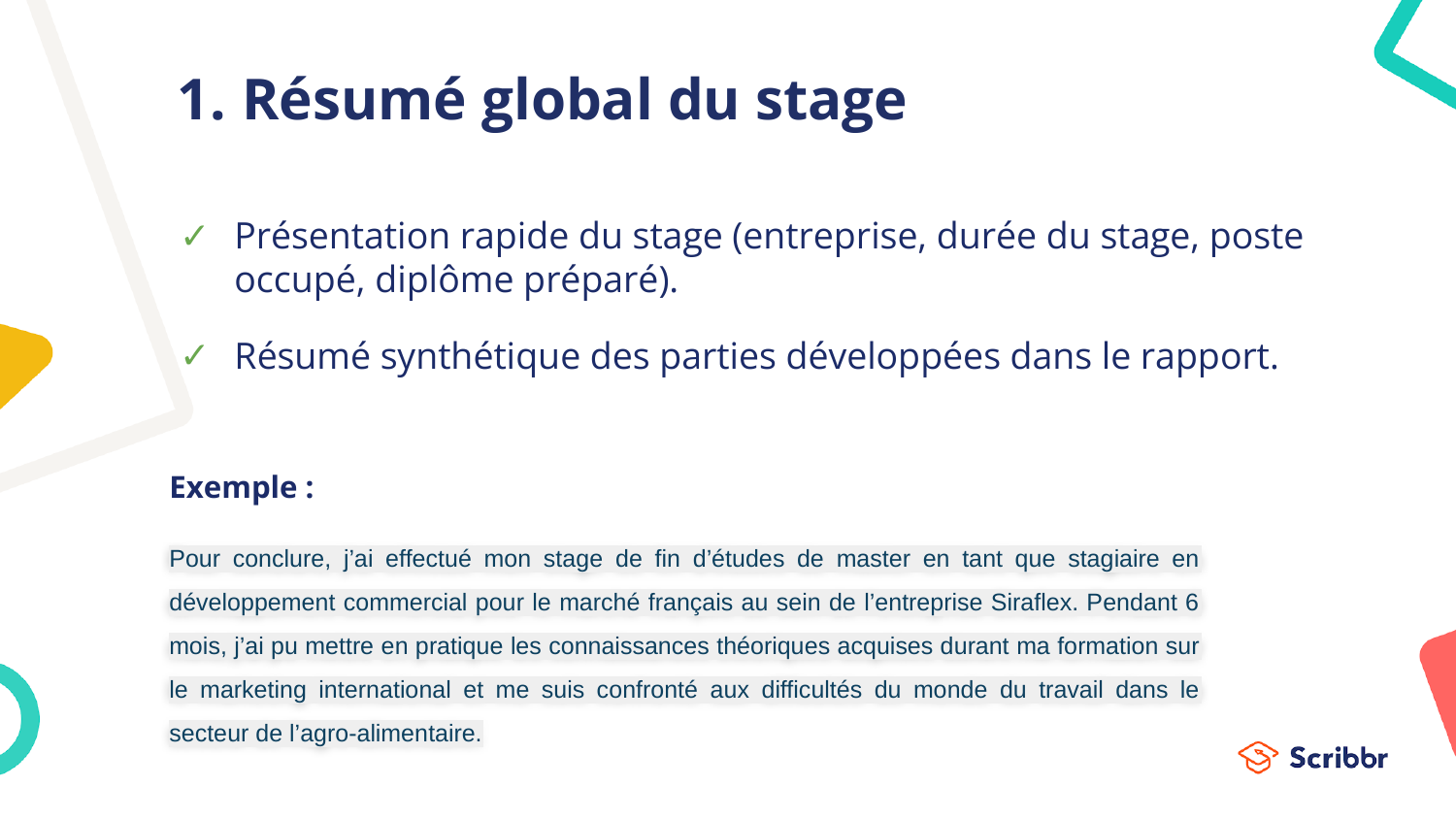

# Résumé global du stage
Présentation rapide du stage (entreprise, durée du stage, poste occupé, diplôme préparé).
Résumé synthétique des parties développées dans le rapport.

Exemple :
Pour conclure, j’ai effectué mon stage de fin d’études de master en tant que stagiaire en développement commercial pour le marché français au sein de l’entreprise Siraflex. Pendant 6 mois, j’ai pu mettre en pratique les connaissances théoriques acquises durant ma formation sur le marketing international et me suis confronté aux difficultés du monde du travail dans le secteur de l’agro-alimentaire.